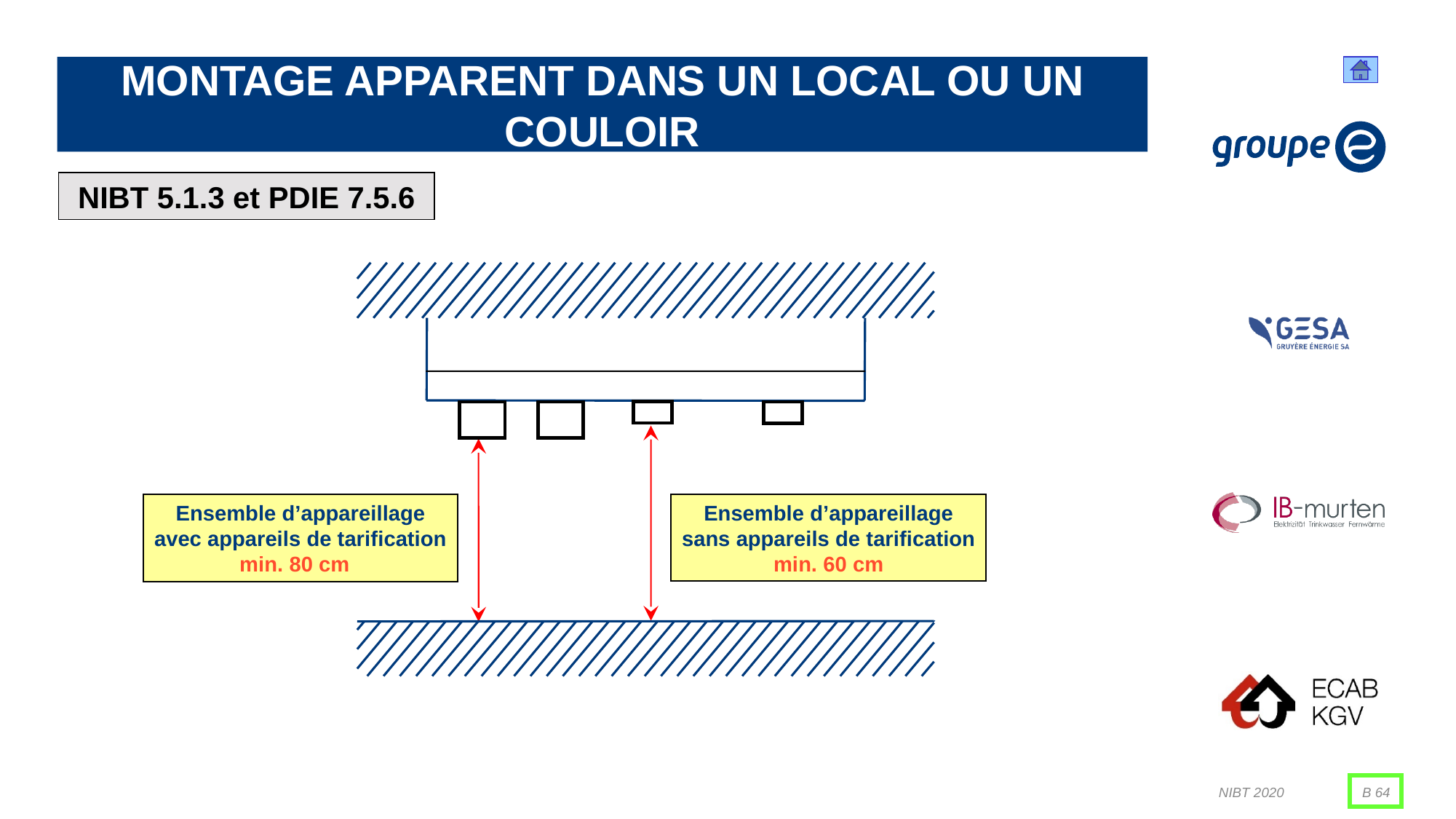

# Montage apparent dans un local ou un couloir
 NIBT 5.1.3 et PDIE 7.5.6

Ensemble d’appareillage
sans appareils de tarification
min. 60 cm

Ensemble d’appareillage
avec appareils de tarification
min. 80 cm